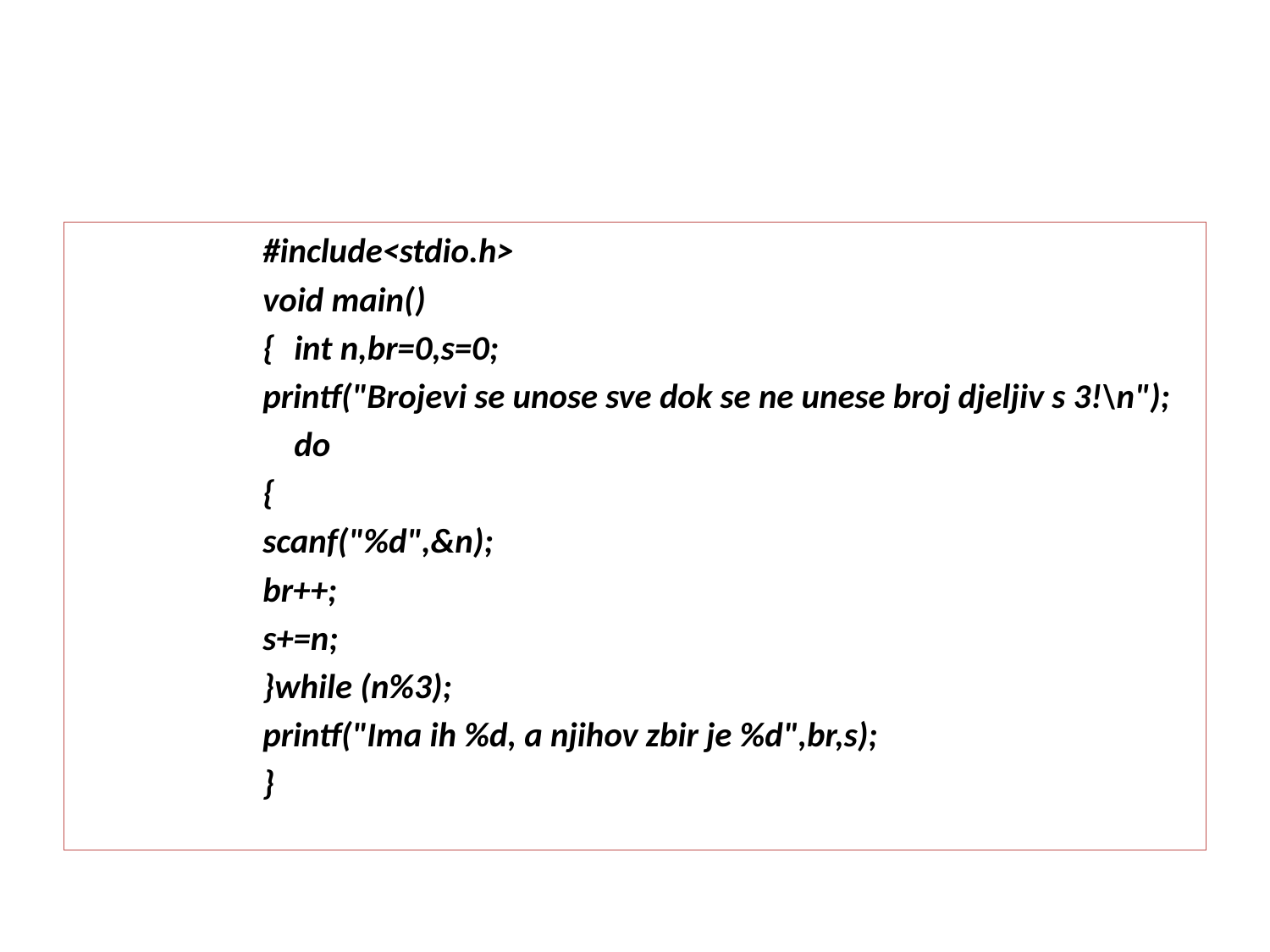

#
#include<stdio.h>
void main()
{	int n,br=0,s=0;
printf("Brojevi se unose sve dok se ne unese broj djeljiv s 3!\n");
	do
{
scanf("%d",&n);
br++;
s+=n;
}while (n%3);
printf("Ima ih %d, a njihov zbir je %d",br,s);
}